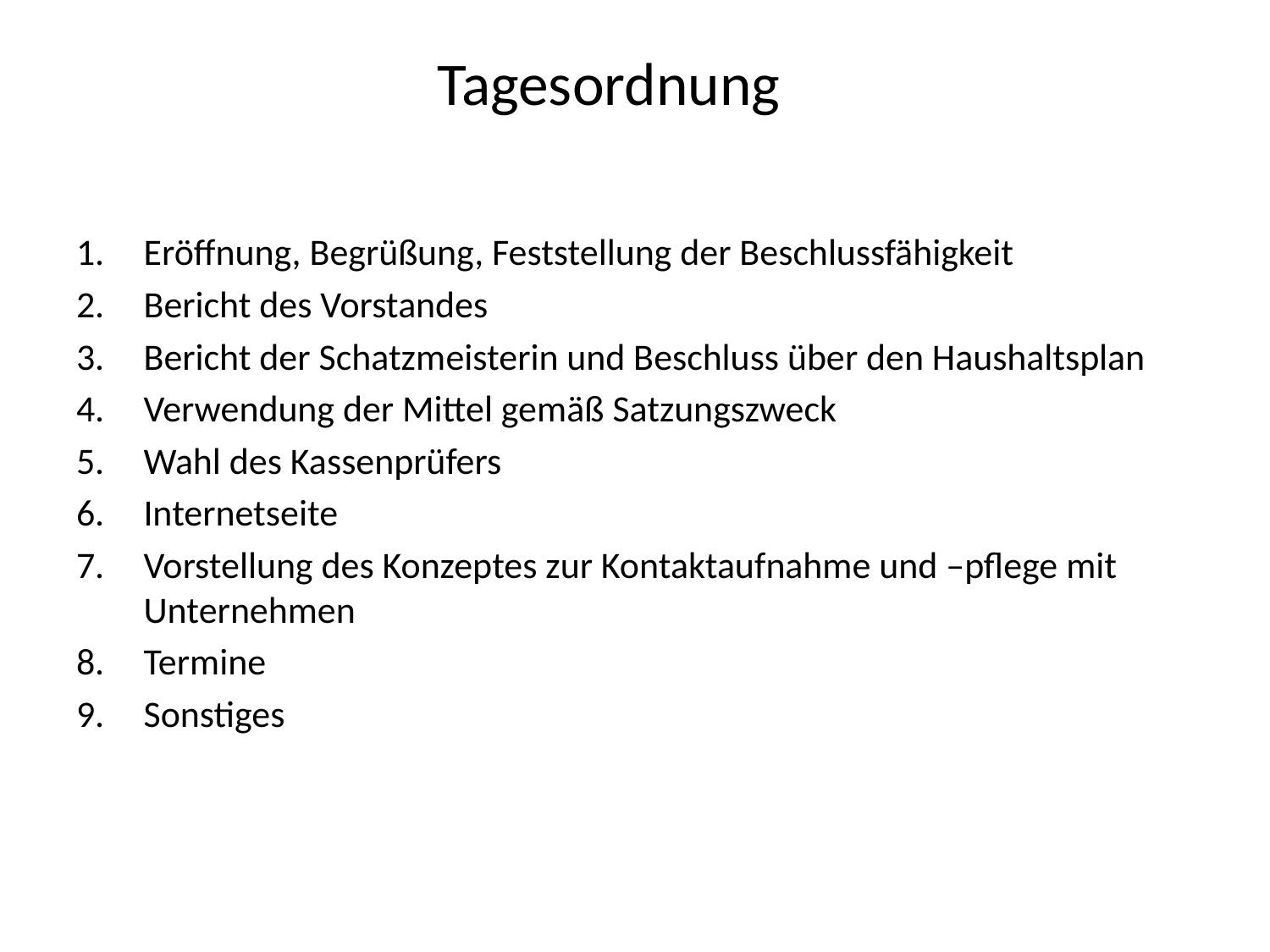

# Tagesordnung
Eröffnung, Begrüßung, Feststellung der Beschlussfähigkeit
Bericht des Vorstandes
Bericht der Schatzmeisterin und Beschluss über den Haushaltsplan
Verwendung der Mittel gemäß Satzungszweck
Wahl des Kassenprüfers
Internetseite
Vorstellung des Konzeptes zur Kontaktaufnahme und –pflege mit Unternehmen
Termine
Sonstiges